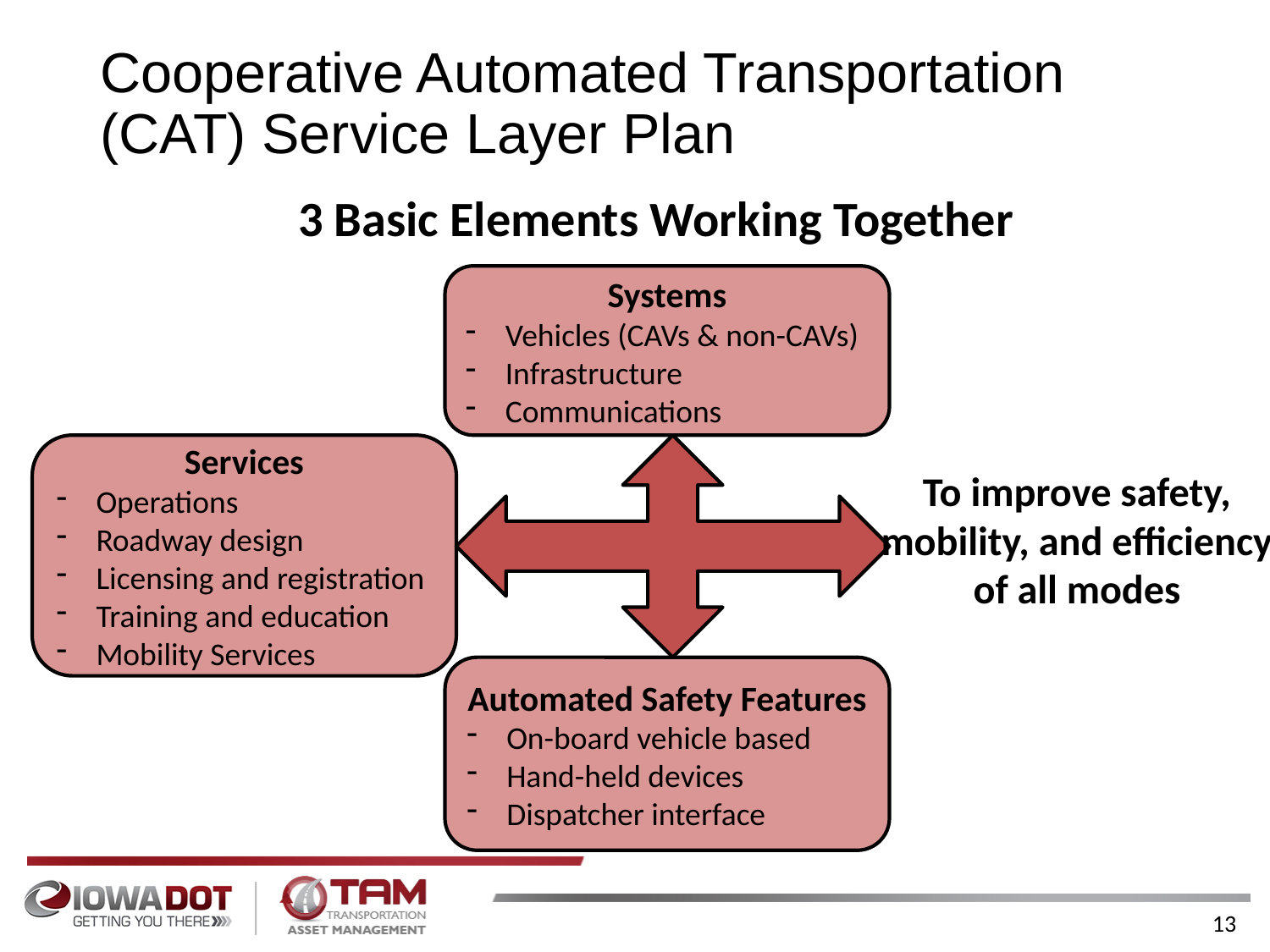

# Cooperative Automated Transportation (CAT) Service Layer Plan
3 Basic Elements Working Together
Systems
Vehicles (CAVs & non-CAVs)
Infrastructure
Communications
Services
Operations
Roadway design
Licensing and registration
Training and education
Mobility Services

To improve safety, mobility, and efficiency of all modes
Automated Safety Features
On-board vehicle based
Hand-held devices
Dispatcher interface
13